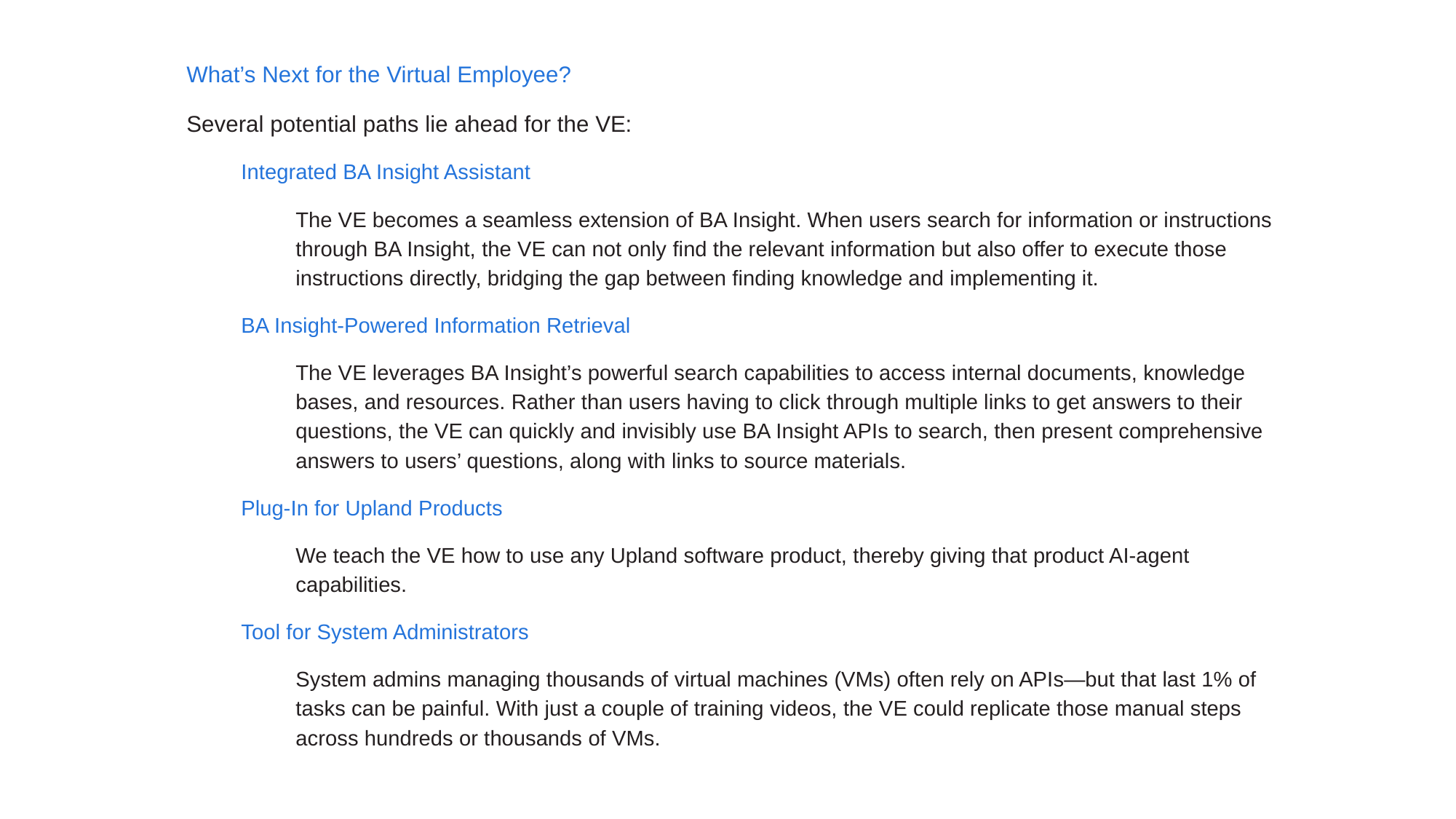

What’s Next for the Virtual Employee?
Several potential paths lie ahead for the VE:
Integrated BA Insight Assistant
The VE becomes a seamless extension of BA Insight. When users search for information or instructions through BA Insight, the VE can not only find the relevant information but also offer to execute those instructions directly, bridging the gap between finding knowledge and implementing it.
BA Insight-Powered Information Retrieval
The VE leverages BA Insight’s powerful search capabilities to access internal documents, knowledge bases, and resources. Rather than users having to click through multiple links to get answers to their questions, the VE can quickly and invisibly use BA Insight APIs to search, then present comprehensive answers to users’ questions, along with links to source materials.
Plug-In for Upland Products
We teach the VE how to use any Upland software product, thereby giving that product AI-agent capabilities.
Tool for System Administrators
System admins managing thousands of virtual machines (VMs) often rely on APIs—but that last 1% of tasks can be painful. With just a couple of training videos, the VE could replicate those manual steps across hundreds or thousands of VMs.